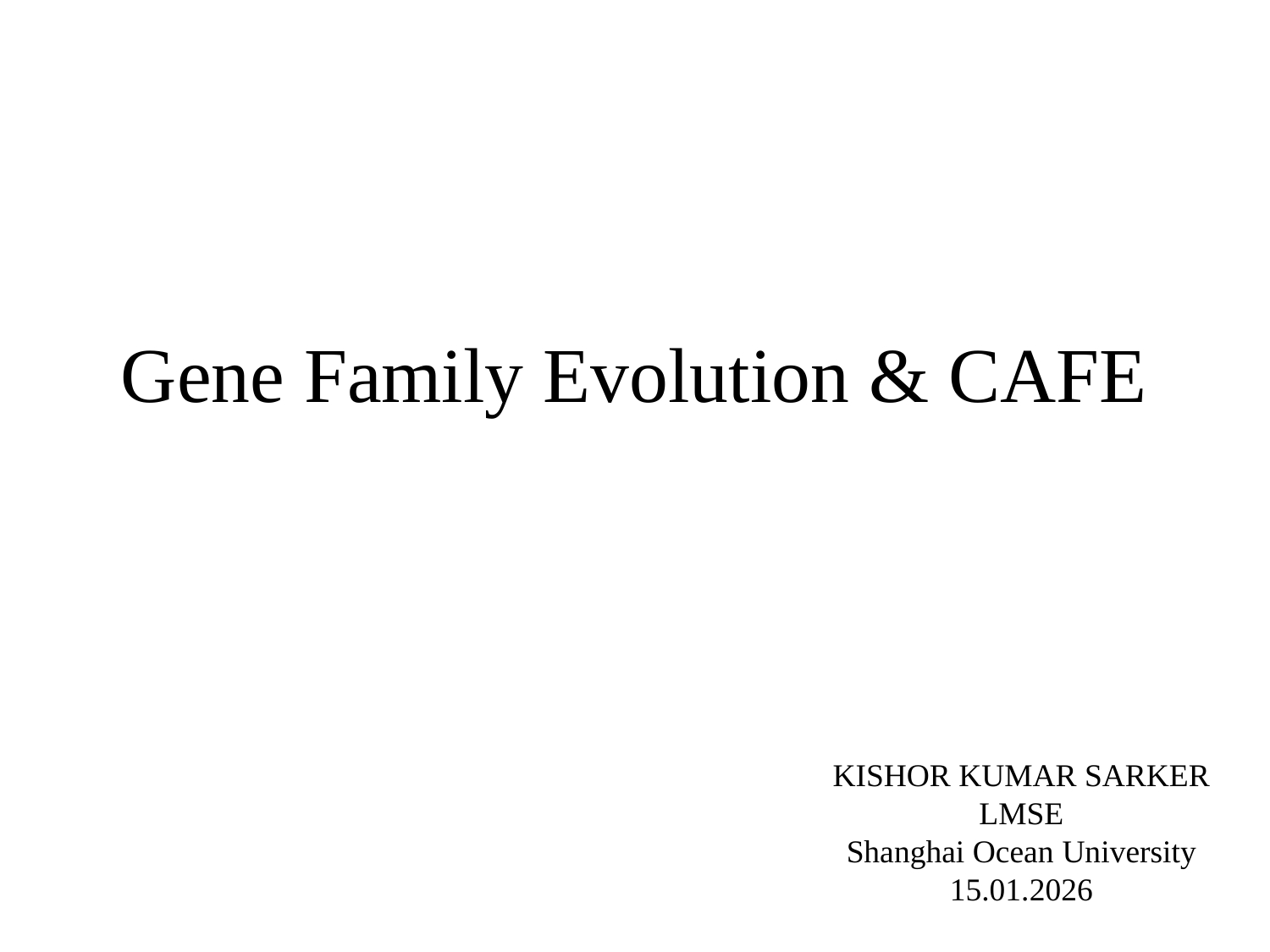

# Gene Family Evolution & CAFE
KISHOR KUMAR SARKER
LMSE
Shanghai Ocean University
15.01.2026